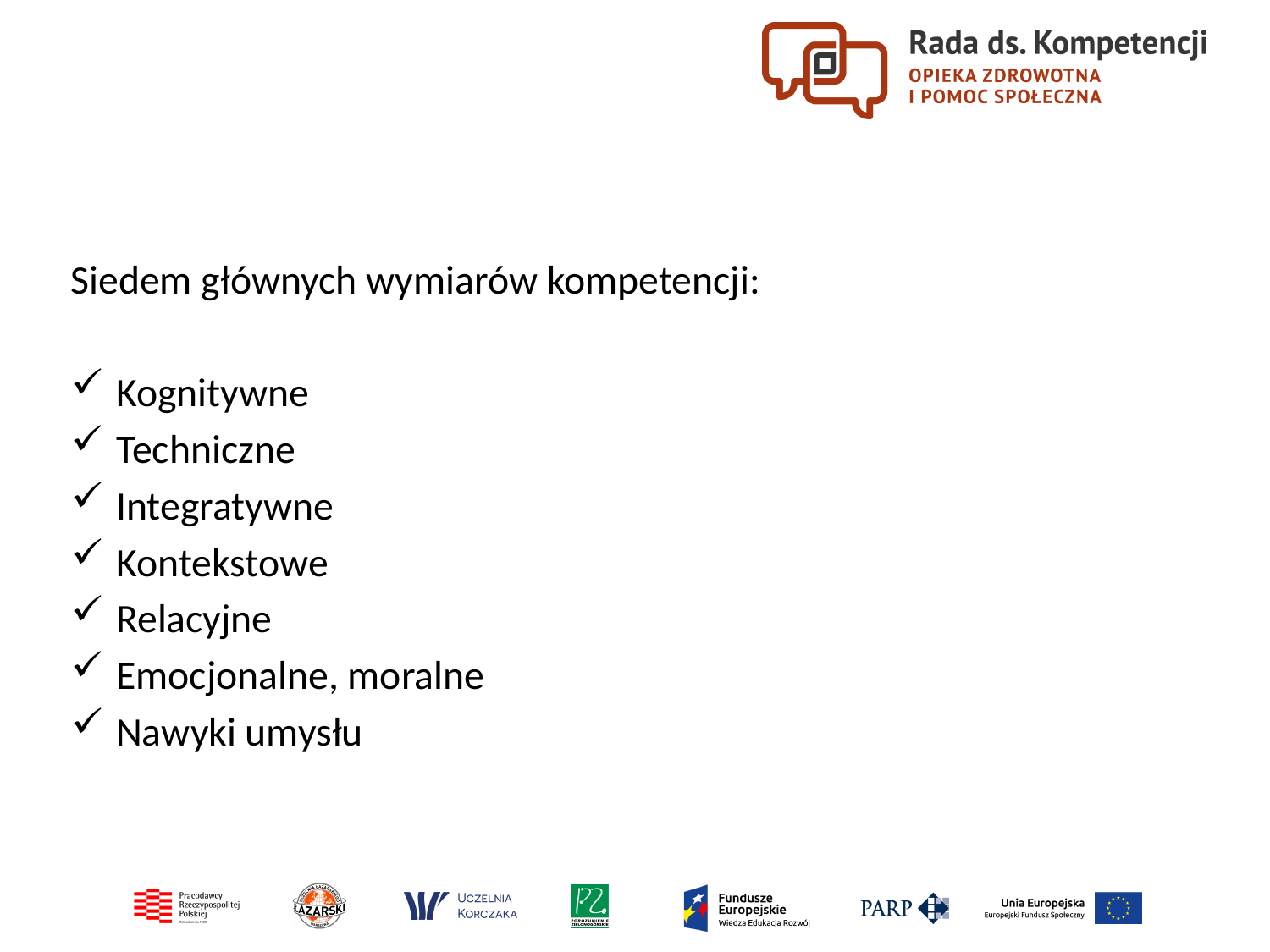

Siedem głównych wymiarów kompetencji:

Kognitywne
Techniczne
Integratywne
Kontekstowe
Relacyjne
Emocjonalne, moralne
Nawyki umysłu